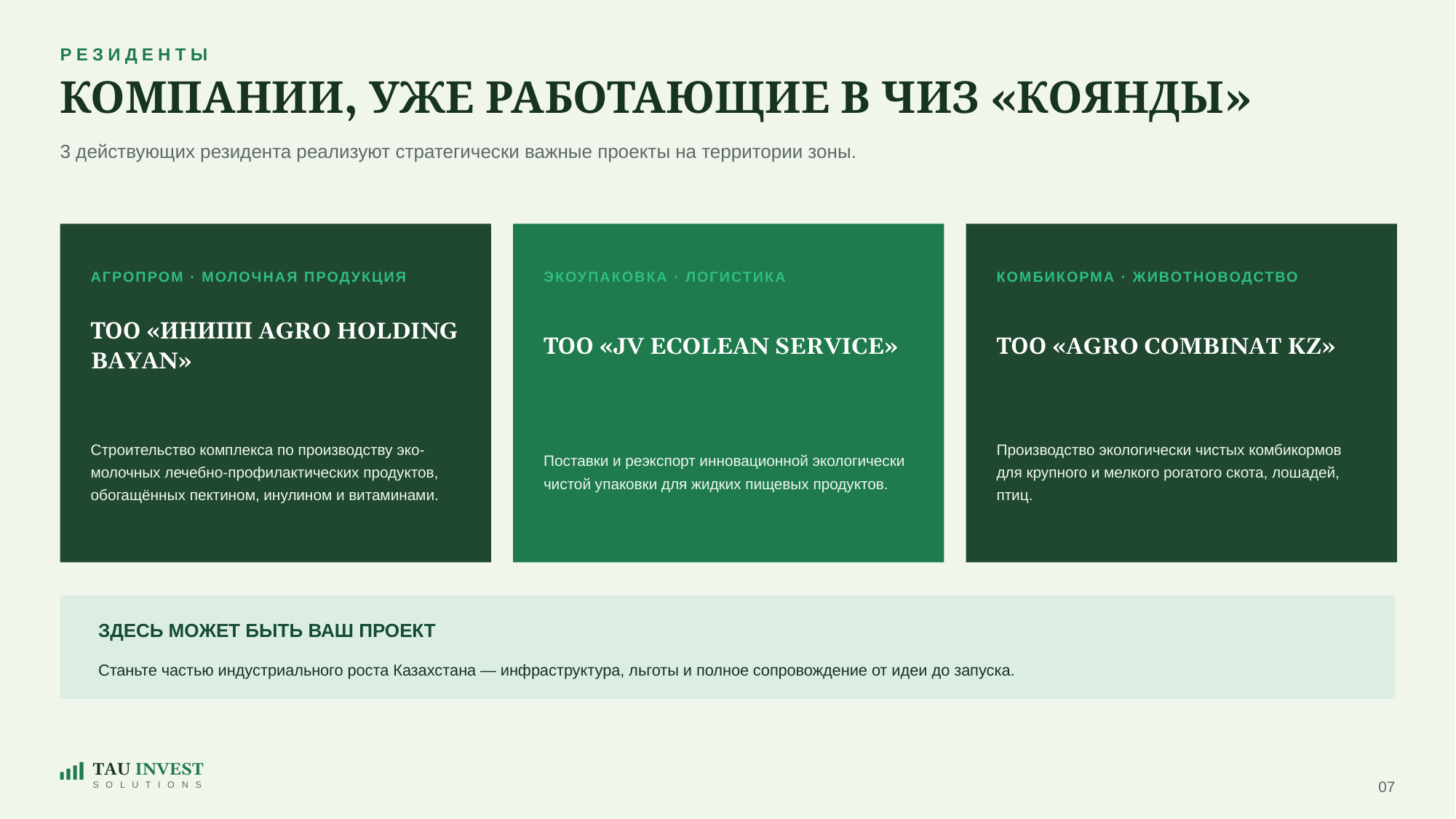

РЕЗИДЕНТЫ
КОМПАНИИ, УЖЕ РАБОТАЮЩИЕ В ЧИЗ «КОЯНДЫ»
3 действующих резидента реализуют стратегически важные проекты на территории зоны.

АГРОПРОМ · МОЛОЧНАЯ ПРОДУКЦИЯ
ЭКОУПАКОВКА · ЛОГИСТИКА
КОМБИКОРМА · ЖИВОТНОВОДСТВО
ТОО «ИНИПП AGRO HOLDING BAYAN»
ТОО «JV ECOLEAN SERVICE»
ТОО «AGRO COMBINAT KZ»
Строительство комплекса по производству эко-молочных лечебно-профилактических продуктов, обогащённых пектином, инулином и витаминами.
Поставки и реэкспорт инновационной экологически чистой упаковки для жидких пищевых продуктов.
Производство экологически чистых комбикормов для крупного и мелкого рогатого скота, лошадей, птиц.

ЗДЕСЬ МОЖЕТ БЫТЬ ВАШ ПРОЕКТ
Станьте частью индустриального роста Казахстана — инфраструктура, льготы и полное сопровождение от идеи до запуска.
TAU INVEST

07

S O L U T I O N S